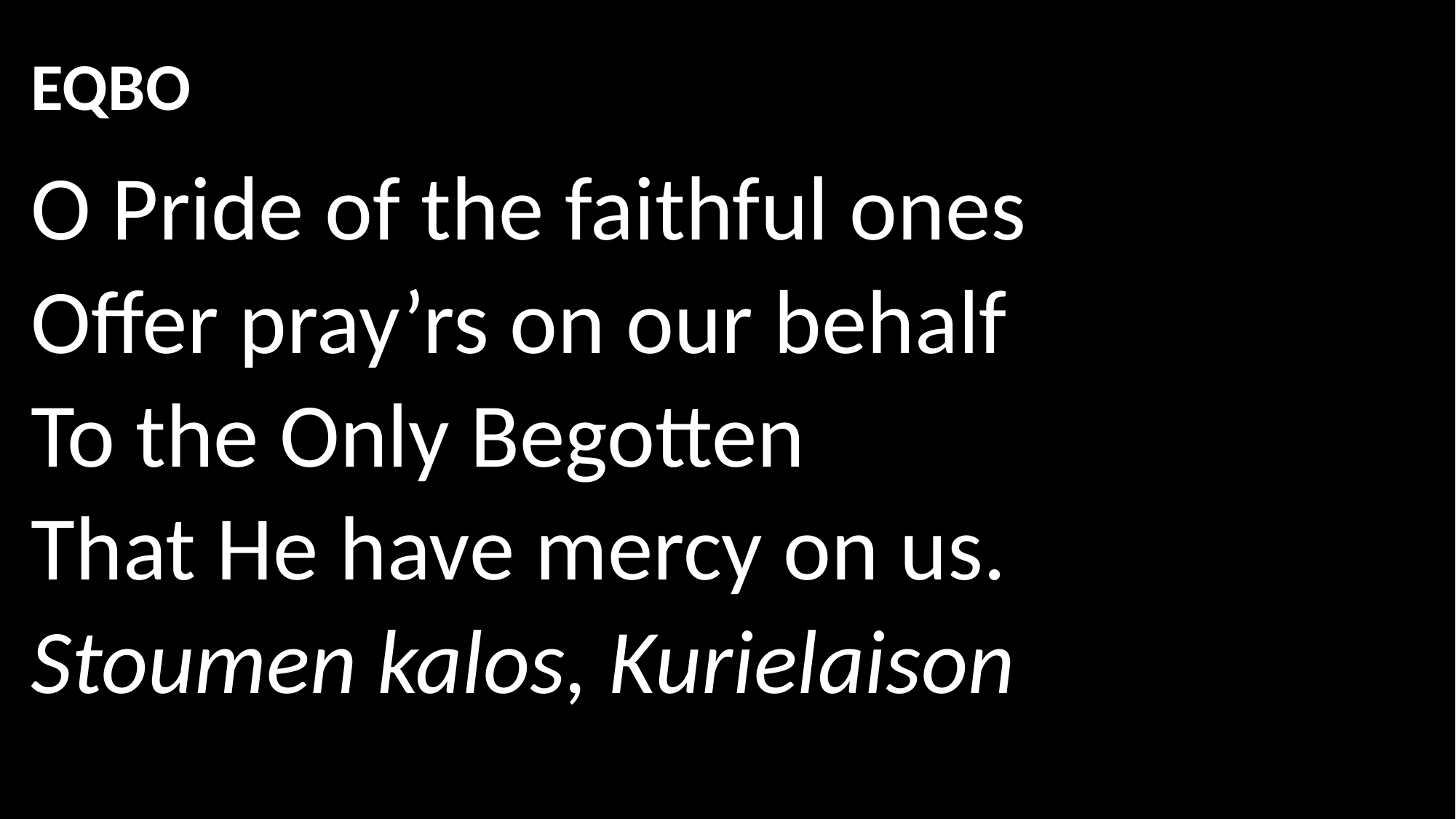

# EQBO
O Pride of the faithful ones
Offer pray’rs on our behalf
To the Only Begotten
That He have mercy on us.
Stoumen kalos, Kurielaison